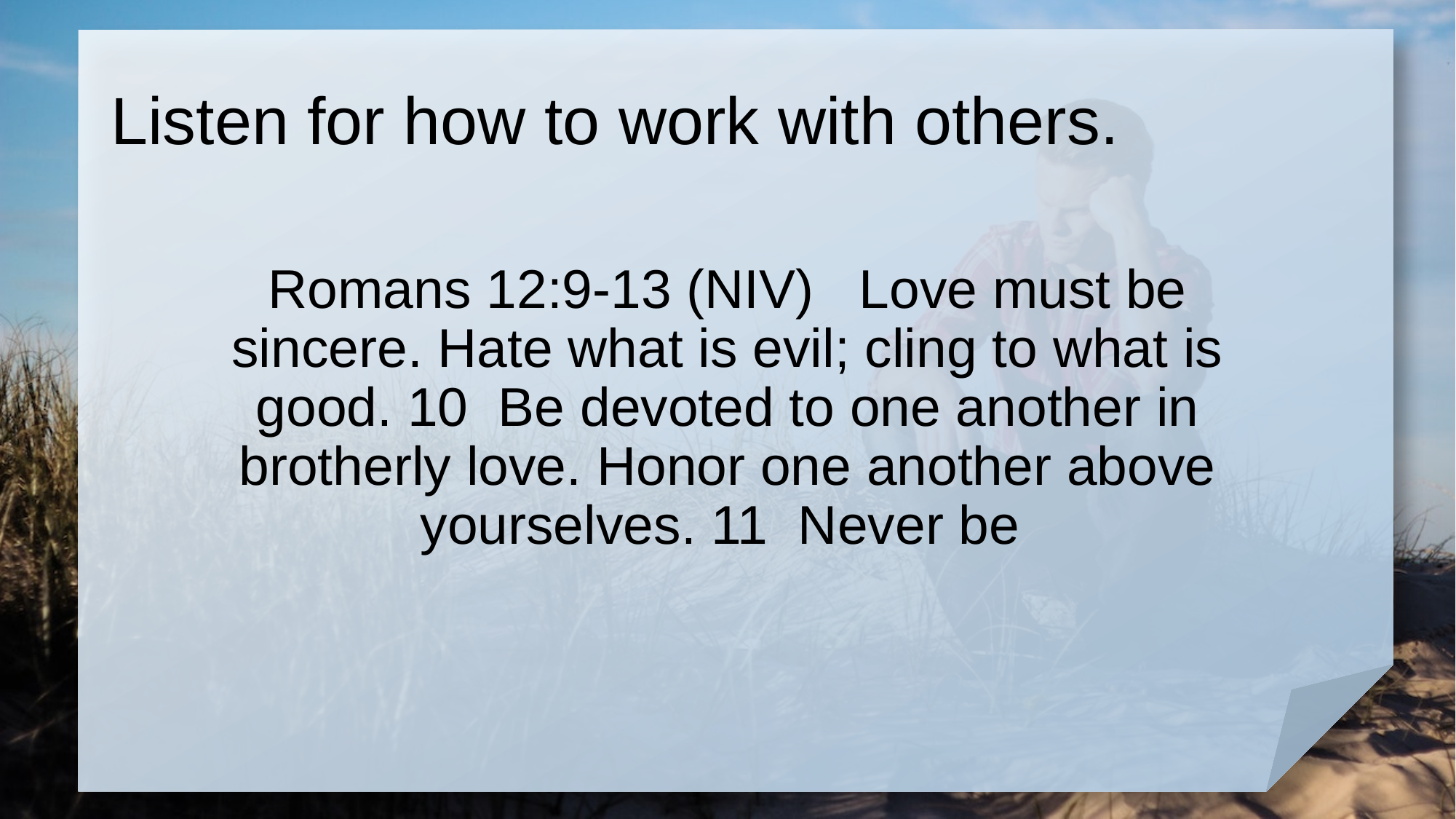

# Listen for how to work with others.
Romans 12:9-13 (NIV)   Love must be sincere. Hate what is evil; cling to what is good. 10  Be devoted to one another in brotherly love. Honor one another above yourselves. 11  Never be